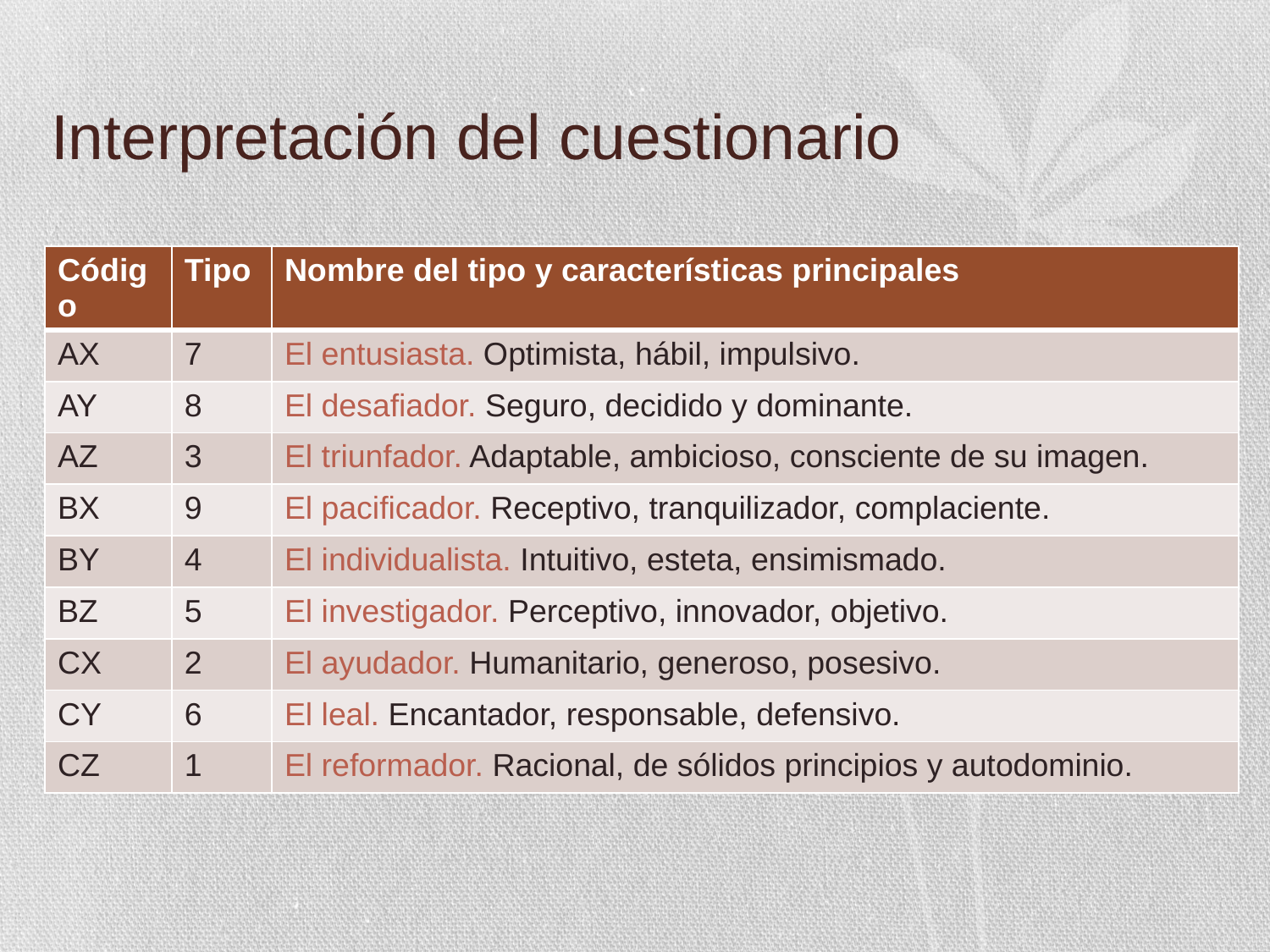

# Interpretación del cuestionario
| Código | Tipo | Nombre del tipo y características principales |
| --- | --- | --- |
| AX | 7 | El entusiasta. Optimista, hábil, impulsivo. |
| AY | 8 | El desafiador. Seguro, decidido y dominante. |
| AZ | 3 | El triunfador. Adaptable, ambicioso, consciente de su imagen. |
| BX | 9 | El pacificador. Receptivo, tranquilizador, complaciente. |
| BY | 4 | El individualista. Intuitivo, esteta, ensimismado. |
| BZ | 5 | El investigador. Perceptivo, innovador, objetivo. |
| CX | 2 | El ayudador. Humanitario, generoso, posesivo. |
| CY | 6 | El leal. Encantador, responsable, defensivo. |
| CZ | 1 | El reformador. Racional, de sólidos principios y autodominio. |